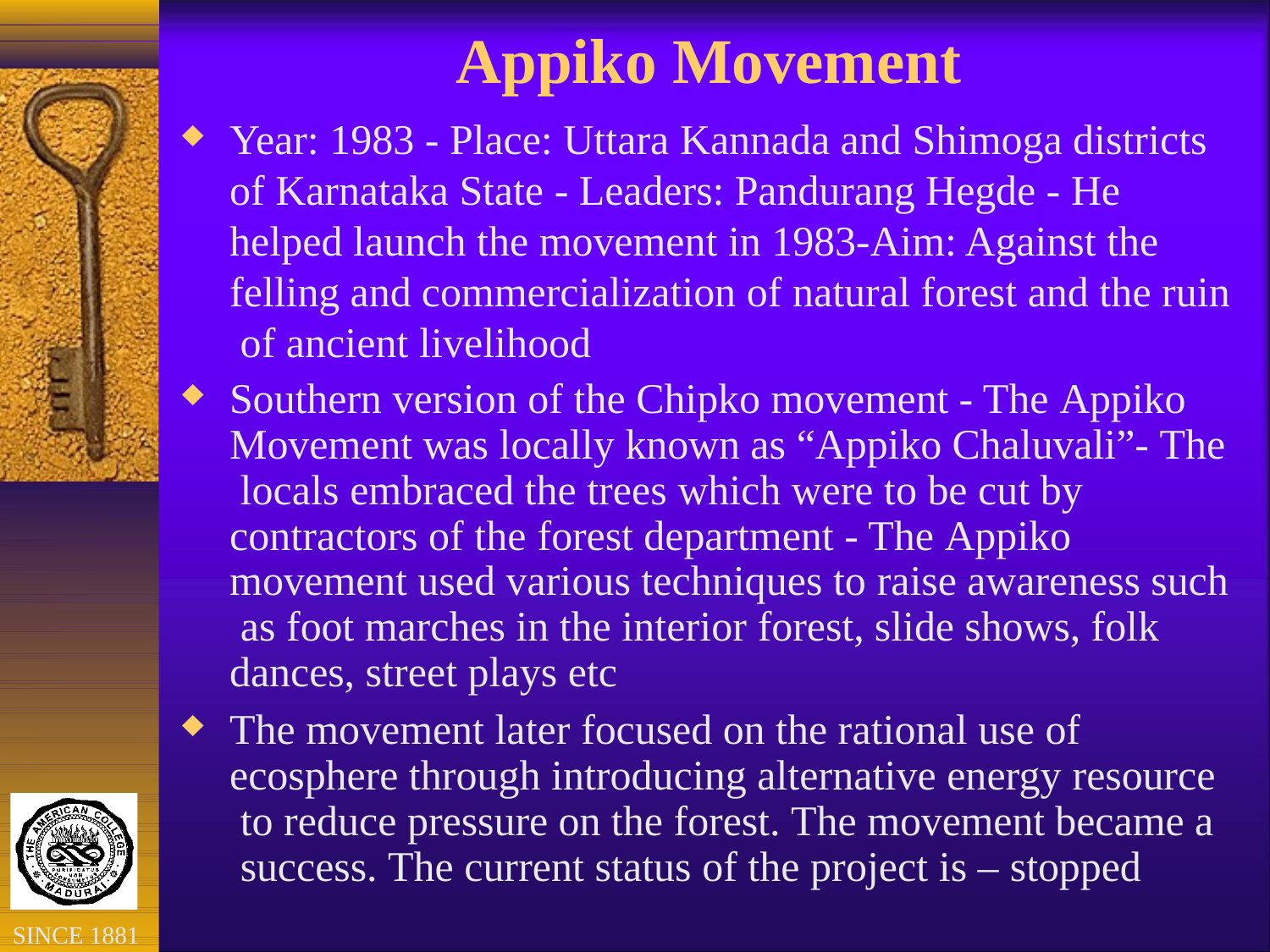

# Appiko Movement

Year: 1983 - Place: Uttara Kannada and Shimoga districts  of Karnataka State - Leaders: Pandurang Hegde - He  helped launch the movement in 1983-Aim: Against the  felling and commercialization of natural forest and the ruin  of ancient livelihood
Southern version of the Chipko movement - The Appiko  Movement was locally known as “Appiko Chaluvali”- The  locals embraced the trees which were to be cut by  contractors of the forest department - The Appiko  movement used various techniques to raise awareness such  as foot marches in the interior forest, slide shows, folk  dances, street plays etc
The movement later focused on the rational use of  ecosphere through introducing alternative energy resource  to reduce pressure on the forest. The movement became a  success. The current status of the project is – stopped

SINCE 1881